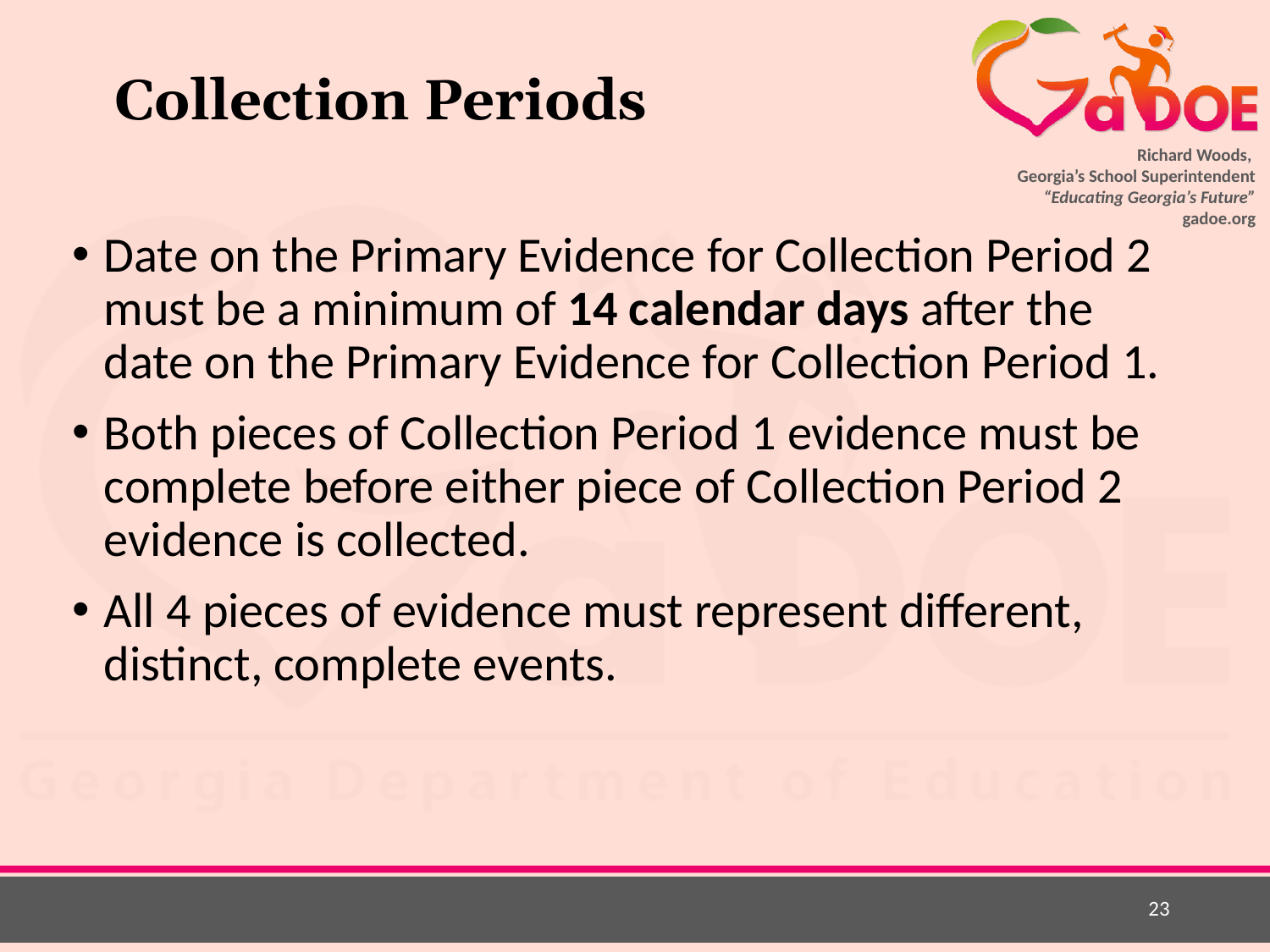

# Collection Periods
Date on the Primary Evidence for Collection Period 2 must be a minimum of 14 calendar days after the date on the Primary Evidence for Collection Period 1.
Both pieces of Collection Period 1 evidence must be complete before either piece of Collection Period 2 evidence is collected.
All 4 pieces of evidence must represent different, distinct, complete events.
23